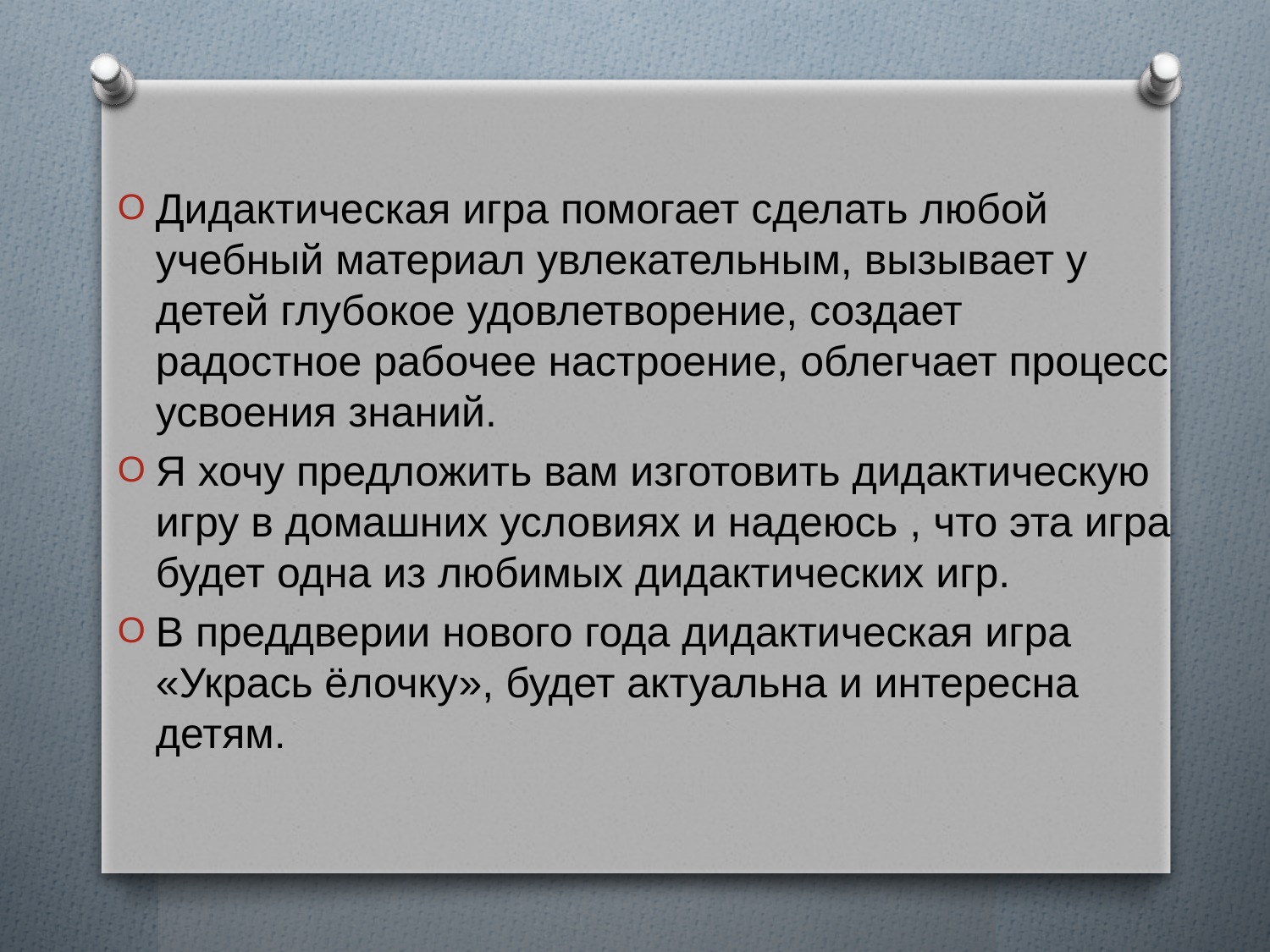

#

Дидактическая игра помогает сделать любой учебный материал увлекательным, вызывает у детей глубокое удовлетворение, создает радостное рабочее настроение, облегчает процесс усвоения знаний.
Я хочу предложить вам изготовить дидактическую игру в домашних условиях и надеюсь , что эта игра будет одна из любимых дидактических игр.
В преддверии нового года дидактическая игра  «Укрась ёлочку», будет актуальна и интересна детям.